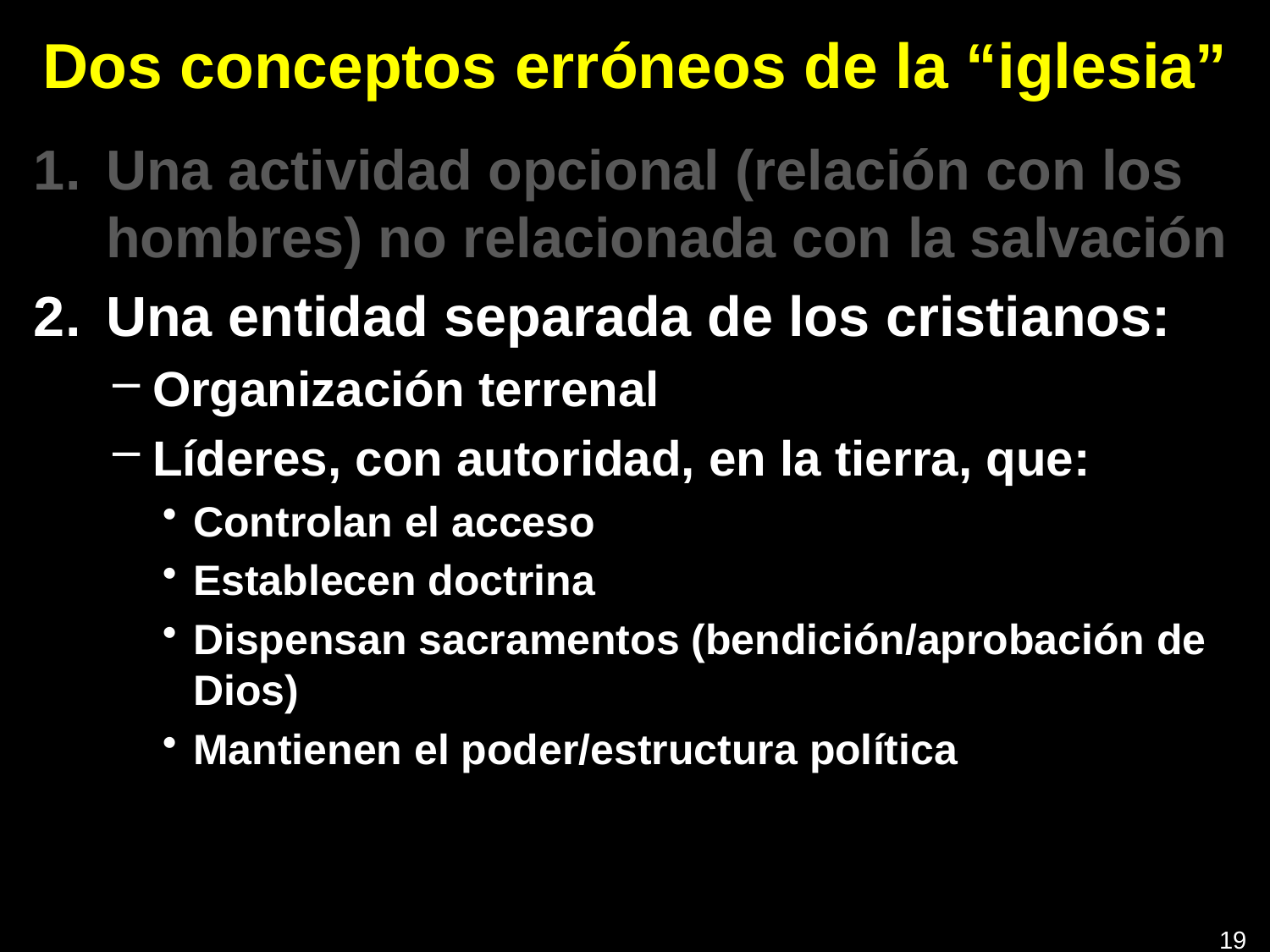

# Dos conceptos erróneos de la “iglesia”
Una actividad opcional (relación con los hombres) no relacionada con la salvación
Una entidad separada de los cristianos:
Organización terrenal
Líderes, con autoridad, en la tierra, que:
Controlan el acceso
Establecen doctrina
Dispensan sacramentos (bendición/aprobación de Dios)
Mantienen el poder/estructura política
192